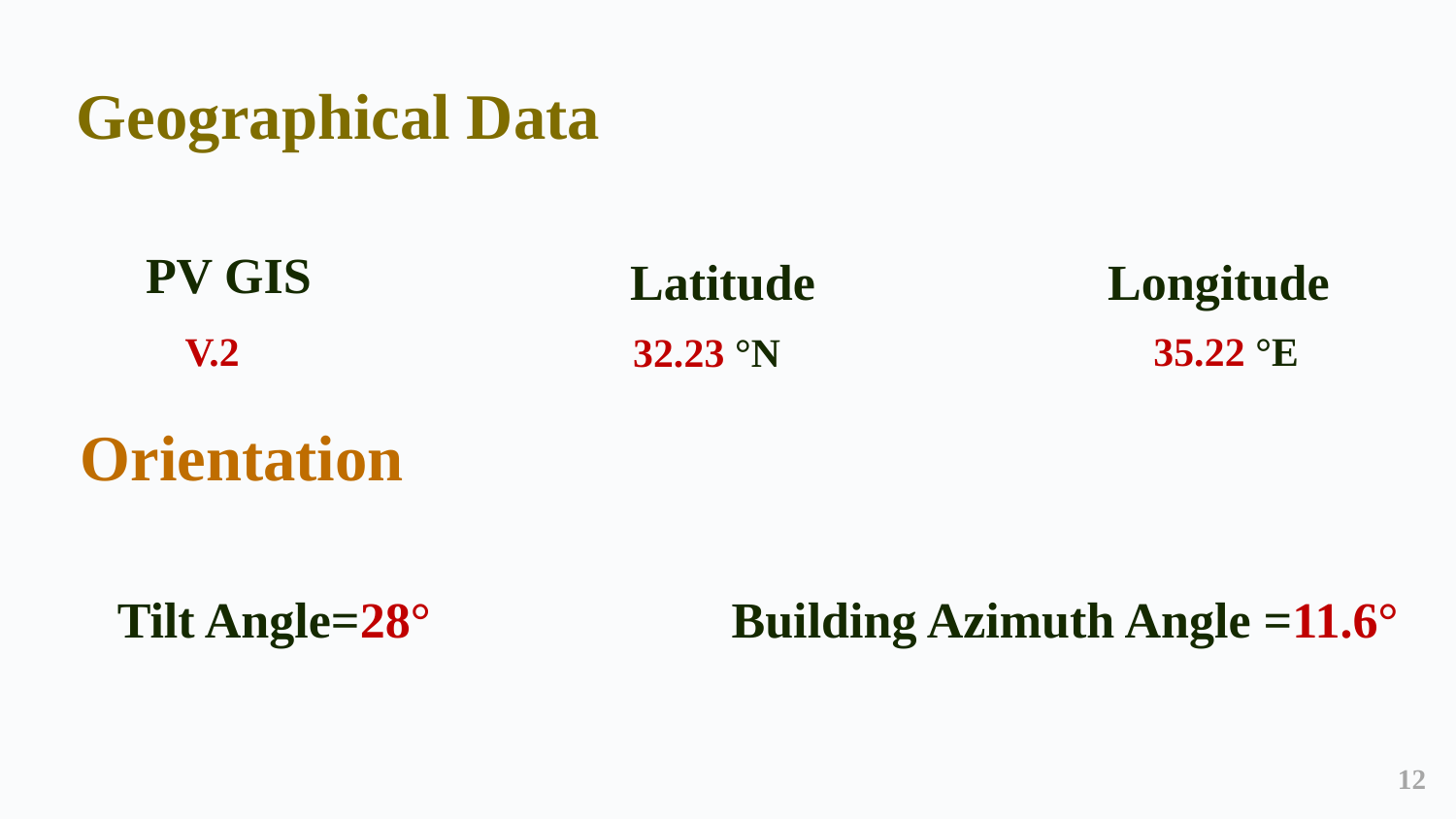

# Geographical Data
PV GIS
Longitude
Latitude
V.2
35.22 °E
32.23 °N
Orientation
Tilt Angle=28°
Building Azimuth Angle =11.6°
12